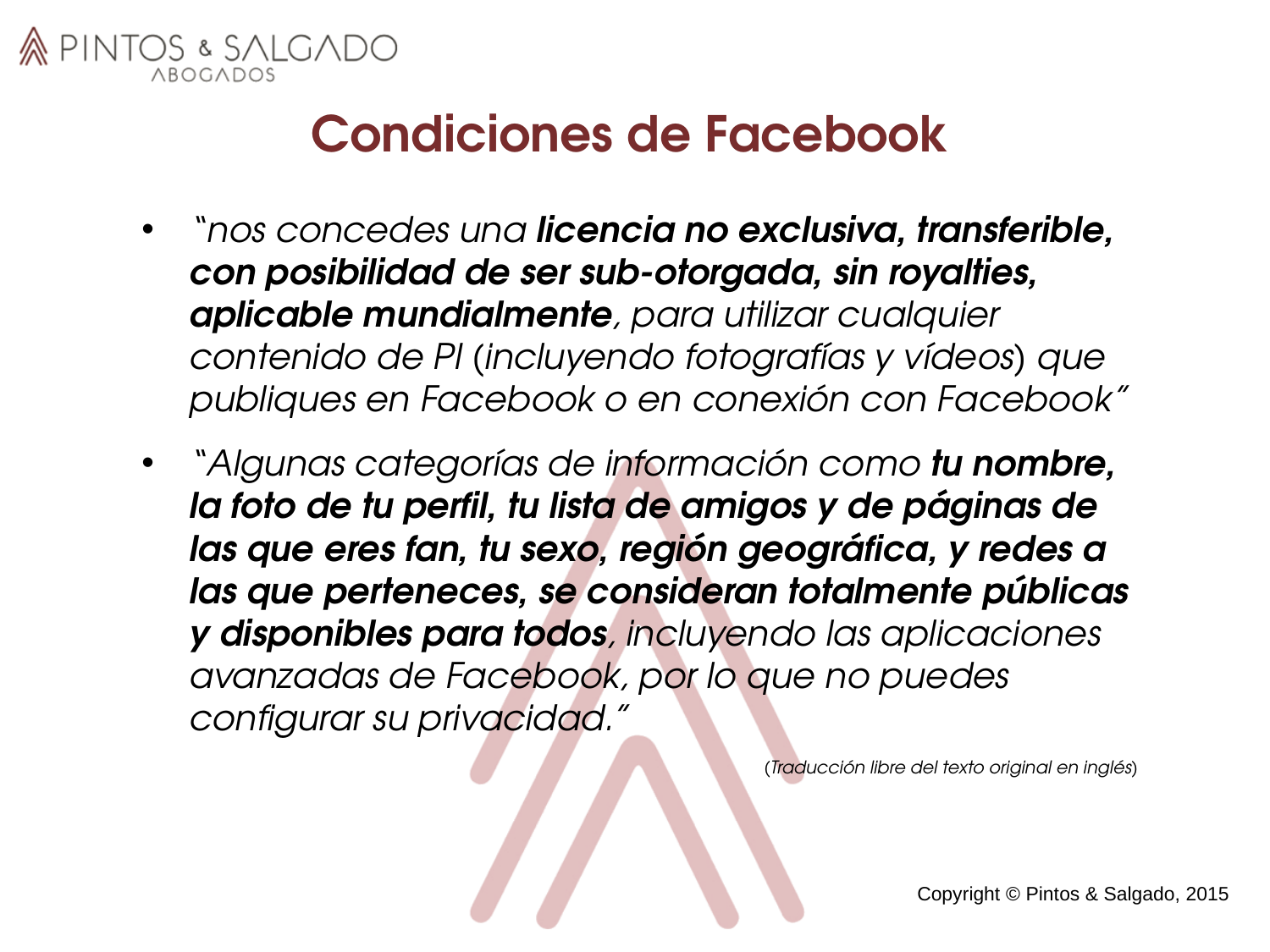

# Condiciones de Facebook
“nos concedes una licencia no exclusiva, transferible, con posibilidad de ser sub-otorgada, sin royalties, aplicable mundialmente, para utilizar cualquier contenido de PI (incluyendo fotografías y vídeos) que publiques en Facebook o en conexión con Facebook”
“Algunas categorías de información como tu nombre, la foto de tu perfil, tu lista de amigos y de páginas de las que eres fan, tu sexo, región geográfica, y redes a las que perteneces, se consideran totalmente públicas y disponibles para todos, incluyendo las aplicaciones avanzadas de Facebook, por lo que no puedes configurar su privacidad.”
(Traducción libre del texto original en inglés)

Copyright © Pintos & Salgado, 2015